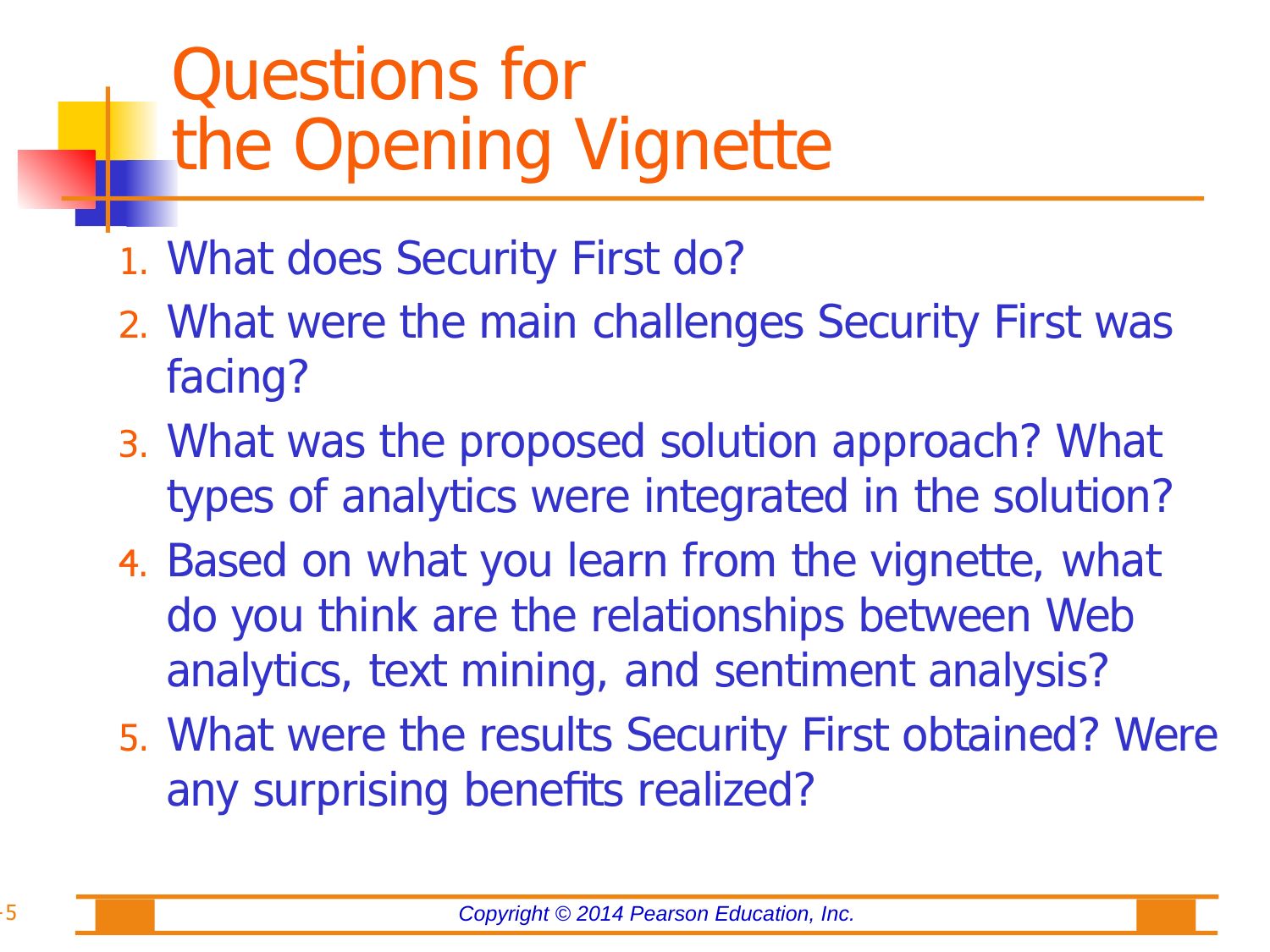

# Questions for the Opening Vignette
What does Security First do?
What were the main challenges Security First was facing?
What was the proposed solution approach? What types of analytics were integrated in the solution?
Based on what you learn from the vignette, what do you think are the relationships between Web analytics, text mining, and sentiment analysis?
What were the results Security First obtained? Were any surprising benefits realized?